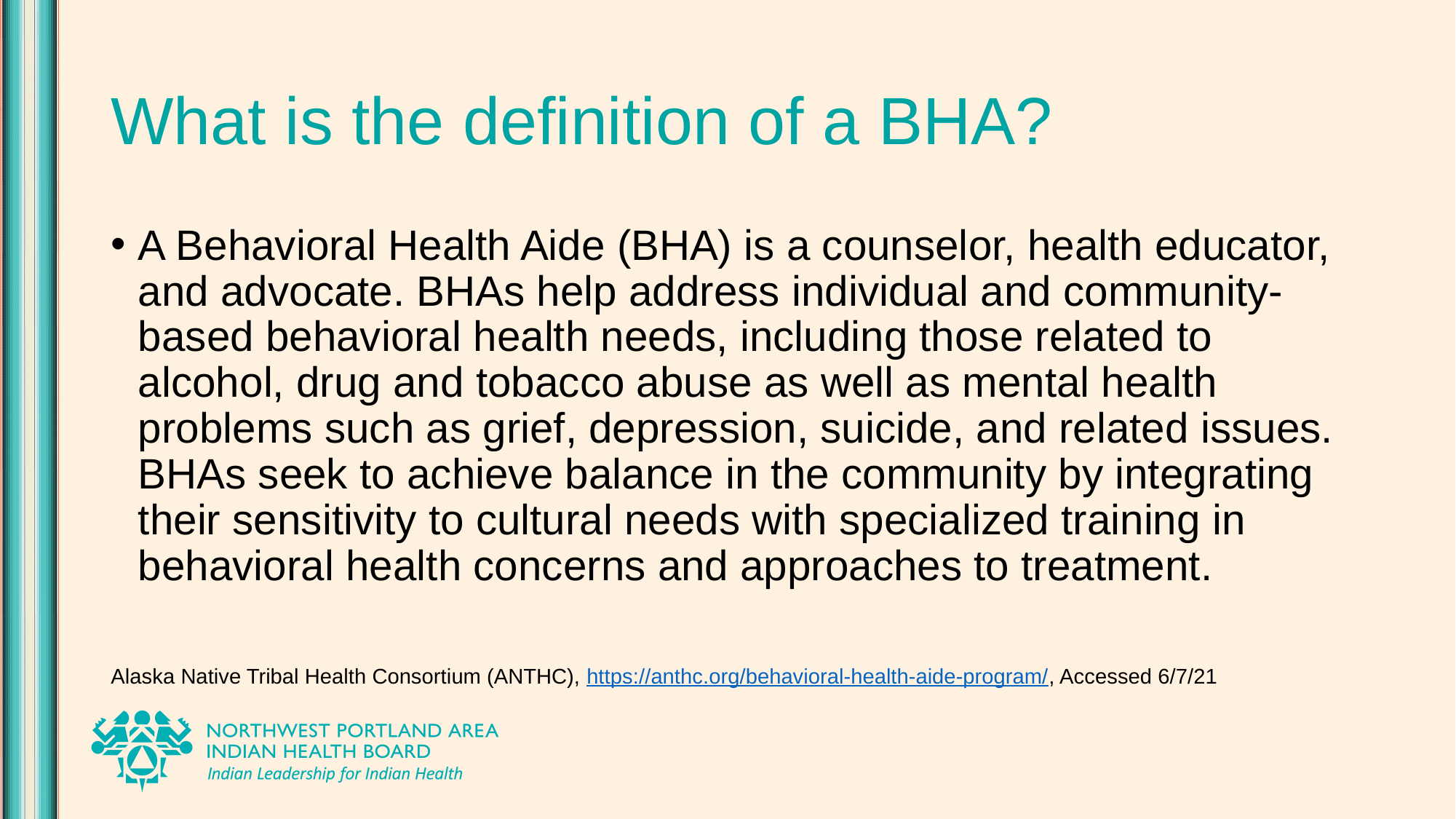

# What is the definition of a BHA?
A Behavioral Health Aide (BHA) is a counselor, health educator, and advocate. BHAs help address individual and community-based behavioral health needs, including those related to alcohol, drug and tobacco abuse as well as mental health problems such as grief, depression, suicide, and related issues. BHAs seek to achieve balance in the community by integrating their sensitivity to cultural needs with specialized training in behavioral health concerns and approaches to treatment.

Alaska Native Tribal Health Consortium (ANTHC), https://anthc.org/behavioral-health-aide-program/, Accessed 6/7/21